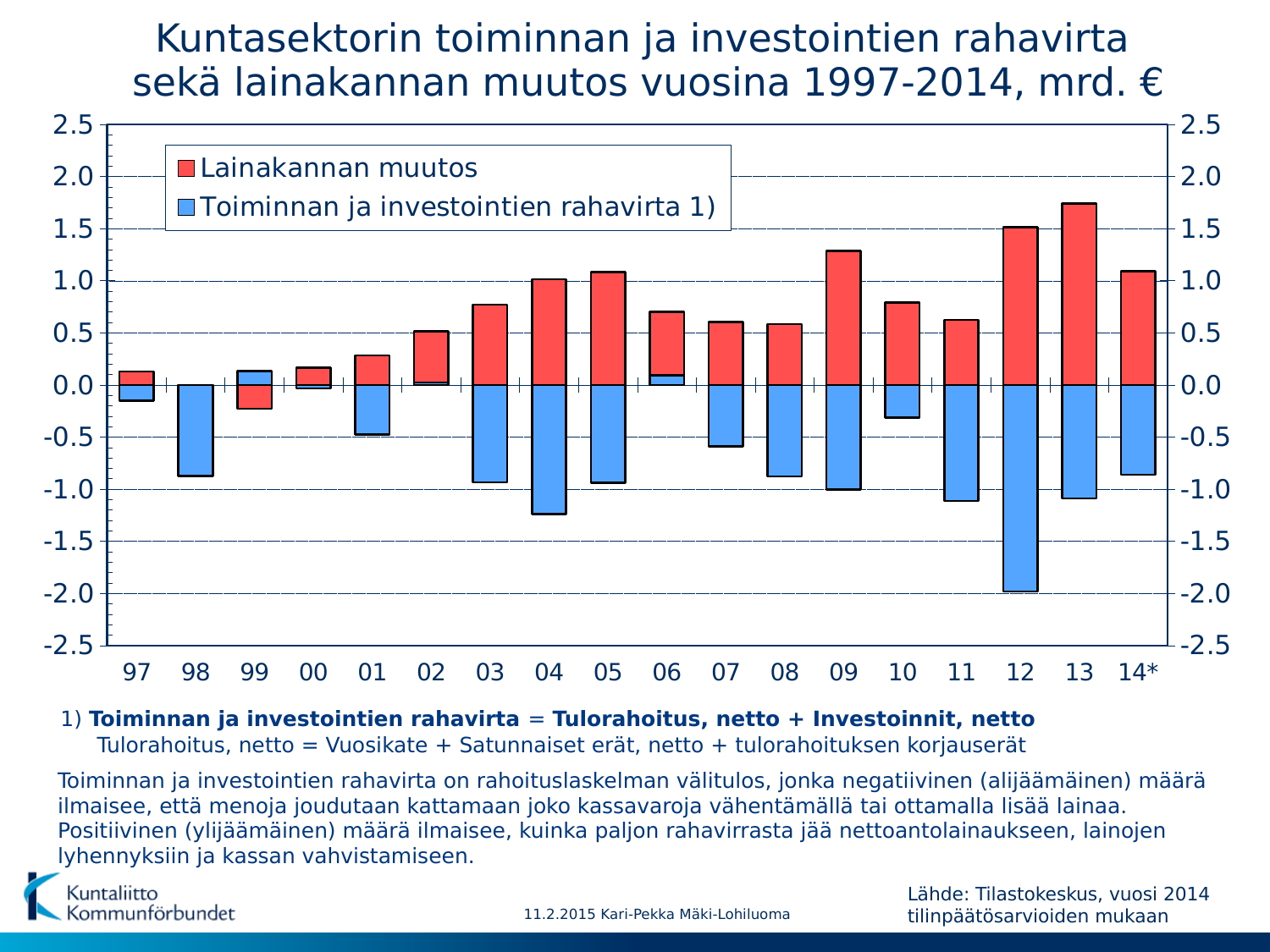

Kuntasektorin toiminnan ja investointien rahavirta
 sekä lainakannan muutos vuosina 1997-2014, mrd. €

### Chart

| Category | Lainakannan muutos | Toiminnan ja investointien rahavirta 1) |
|---|---|---|
| 97 | 0.13 | -0.15107850507843404 |
| 98 | -0.009586711808306518 | -0.8722225866293962 |
| 99 | -0.22708363817395047 | 0.1335293302605355 |
| 00 | 0.16461864194976944 | -0.033122957206265596 |
| 01 | 0.28369049029808 | -0.4766749999999995 |
| 02 | 0.5176819999999989 | 0.02394299999999737 |
| 03 | 0.7719340000000002 | -0.9348810000000045 |
| 04 | 1.0155680000000002 | -1.238753999999999 |
| 05 | 1.0842760000000007 | -0.9380360000000016 |
| 06 | 0.7028690000000006 | 0.09308800000000338 |
| 07 | 0.6037669999999998 | -0.5904240000000014 |
| 08 | 0.5850129999999972 | -0.8772000000000065 |
| 09 | 1.2865560000000023 | -1.000480000000004 |
| 10 | 0.7892639999999992 | -0.31403799999998866 |
| 11 | 0.6238150000000006 | -1.114 |
| 12 | 1.514 | -1.98 |
| 13 | 1.74 | -1.09 |
| 14* | 1.09 | -0.86 |
 1) Toiminnan ja investointien rahavirta = Tulorahoitus, netto + Investoinnit, netto
      Tulorahoitus, netto = Vuosikate + Satunnaiset erät, netto + tulorahoituksen korjauserät
Toiminnan ja investointien rahavirta on rahoituslaskelman välitulos, jonka negatiivinen (alijäämäinen) määrä ilmaisee, että menoja joudutaan kattamaan joko kassavaroja vähentämällä tai ottamalla lisää lainaa. Positiivinen (ylijäämäinen) määrä ilmaisee, kuinka paljon rahavirrasta jää nettoantolainaukseen, lainojen lyhennyksiin ja kassan vahvistamiseen.
Lähde: Tilastokeskus, vuosi 2014   tilinpäätösarvioiden mukaan
11.2.2015 Kari-Pekka Mäki-Lohiluoma